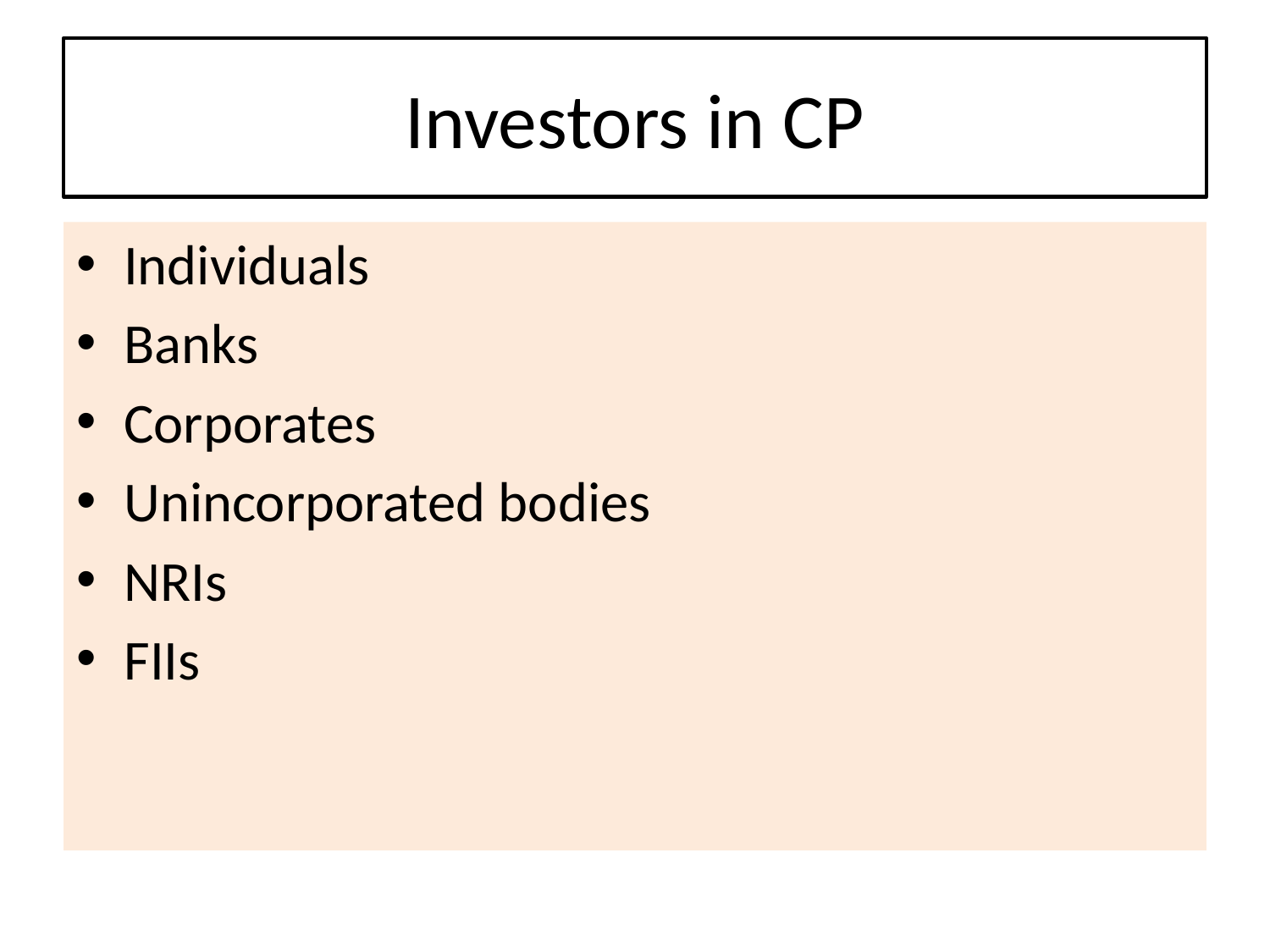

# Investors in CP
Individuals
Banks
Corporates
Unincorporated bodies
NRIs
FIIs